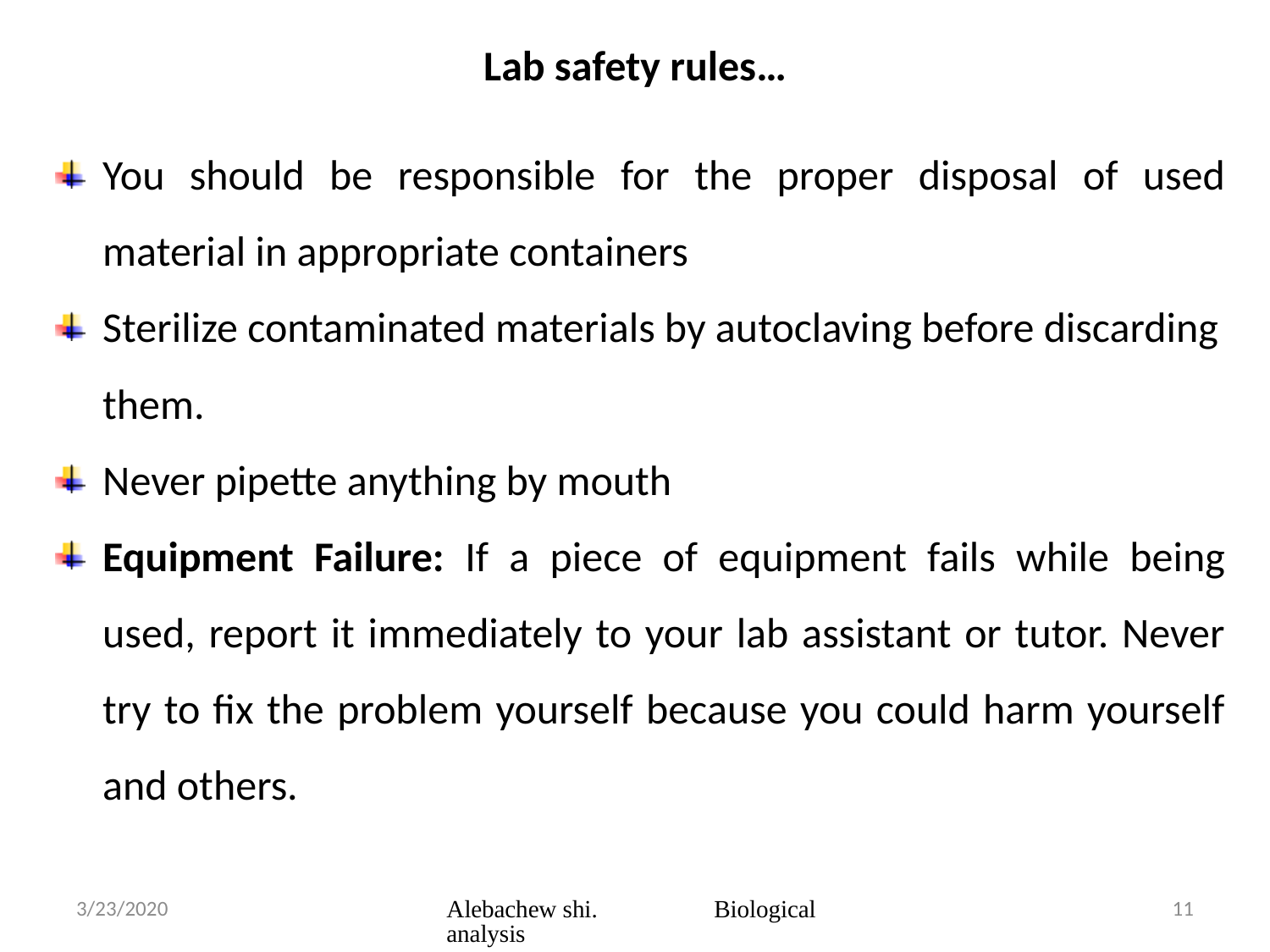

# Lab safety rules…
You should be responsible for the proper disposal of used material in appropriate containers
Sterilize contaminated materials by autoclaving before discarding them.
Never pipette anything by mouth
Equipment Failure: If a piece of equipment fails while being used, report it immediately to your lab assistant or tutor. Never try to fix the problem yourself because you could harm yourself and others.

3/23/2020
Alebachew shi.                   Biological analysis
11